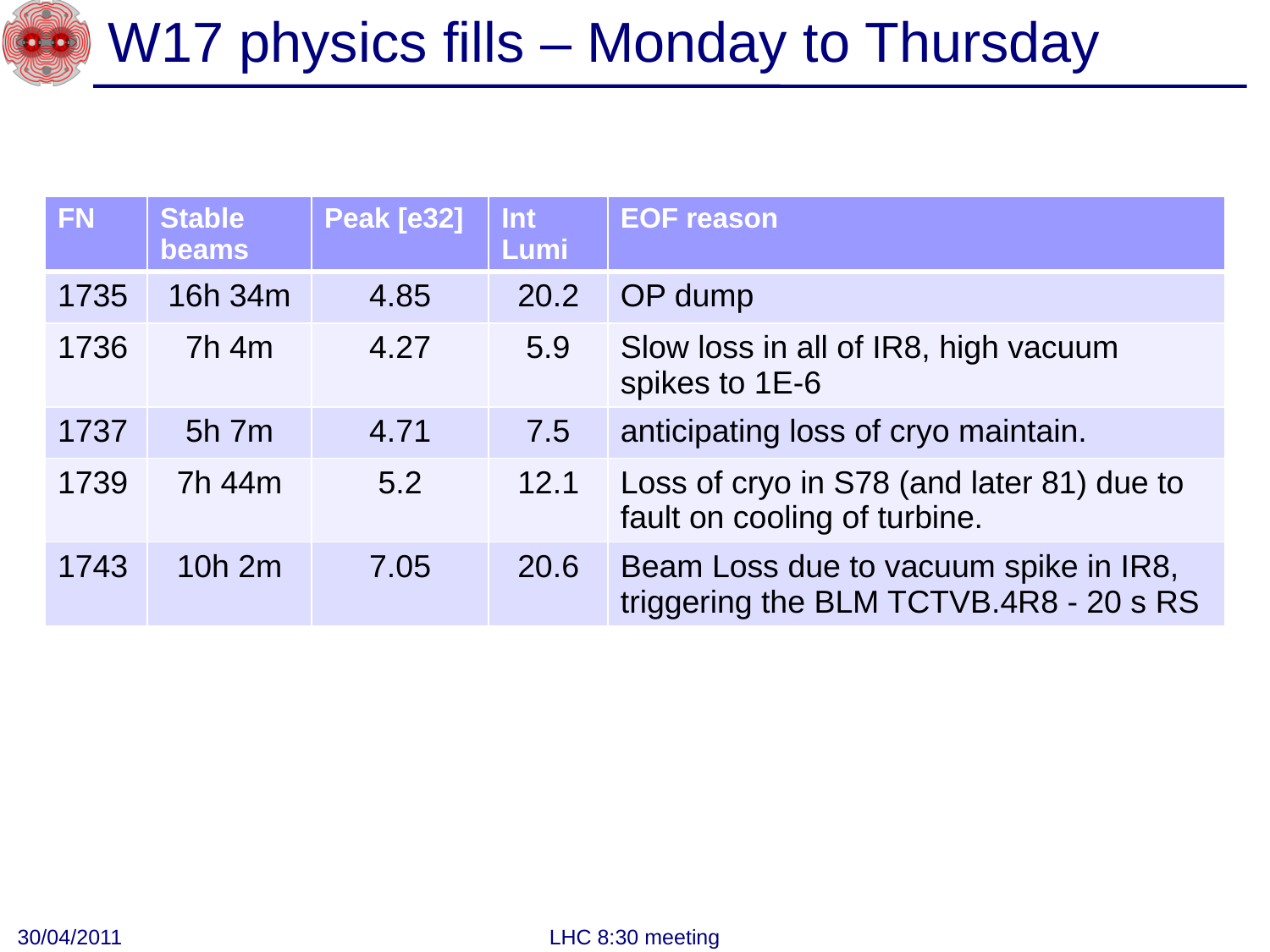

# W17 physics fills – Monday to Thursday
| FN | Stable beams | Peak [e32] | Int Lumi | EOF reason |
| --- | --- | --- | --- | --- |
| 1735 | 16h 34m | 4.85 | 20.2 | OP dump |
| 1736 | 7h 4m | 4.27 | 5.9 | Slow loss in all of IR8, high vacuum spikes to 1E-6 |
| 1737 | 5h 7m | 4.71 | 7.5 | anticipating loss of cryo maintain. |
| 1739 | 7h 44m | 5.2 | 12.1 | Loss of cryo in S78 (and later 81) due to fault on cooling of turbine. |
| 1743 | 10h 2m | 7.05 | 20.6 | Beam Loss due to vacuum spike in IR8, triggering the BLM TCTVB.4R8 - 20 s RS |
30/04/2011
LHC 8:30 meeting